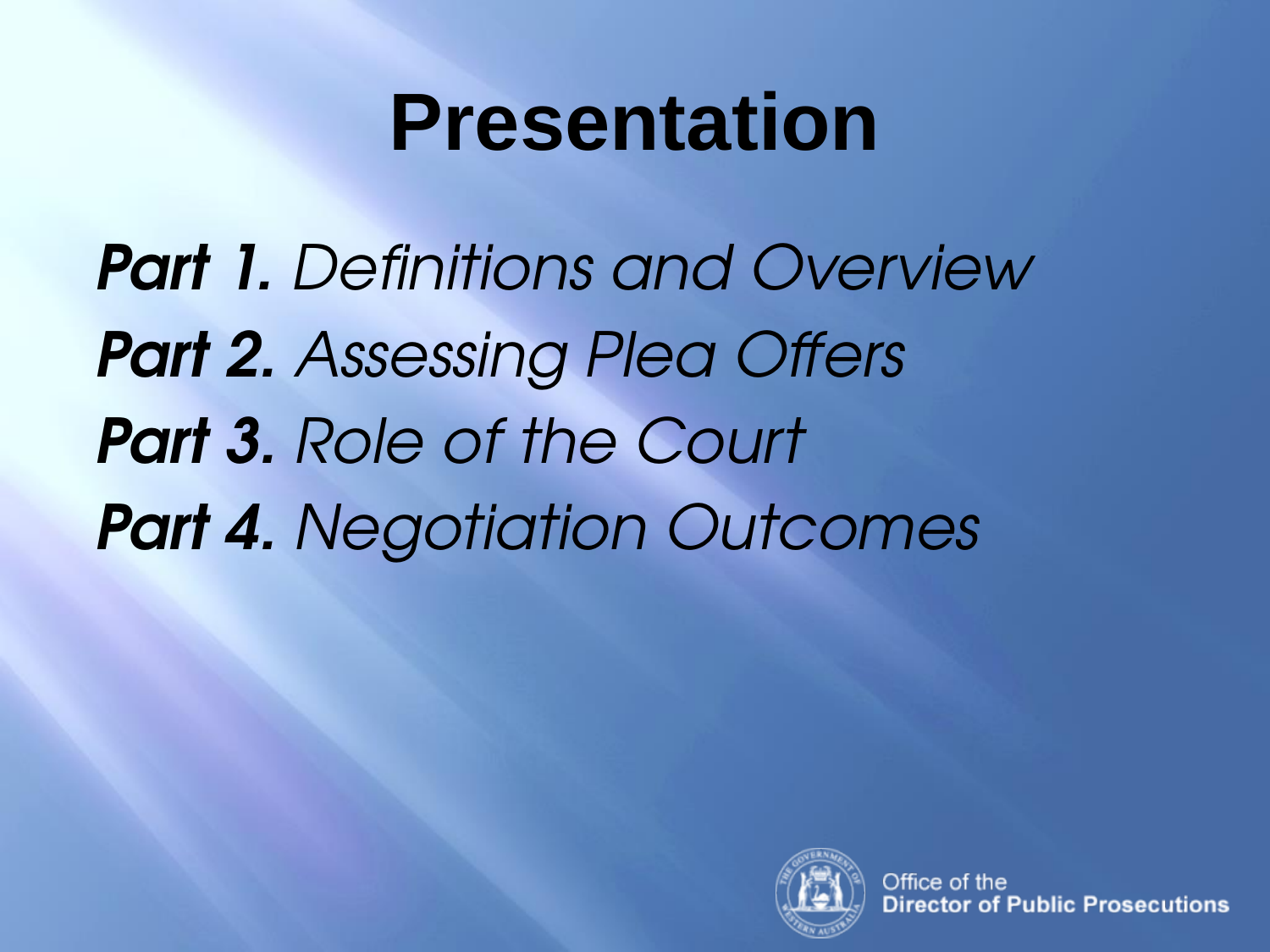

# Presentation
Part 1. Definitions and Overview
Part 2. Assessing Plea Offers
Part 3. Role of the Court
Part 4. Negotiation Outcomes